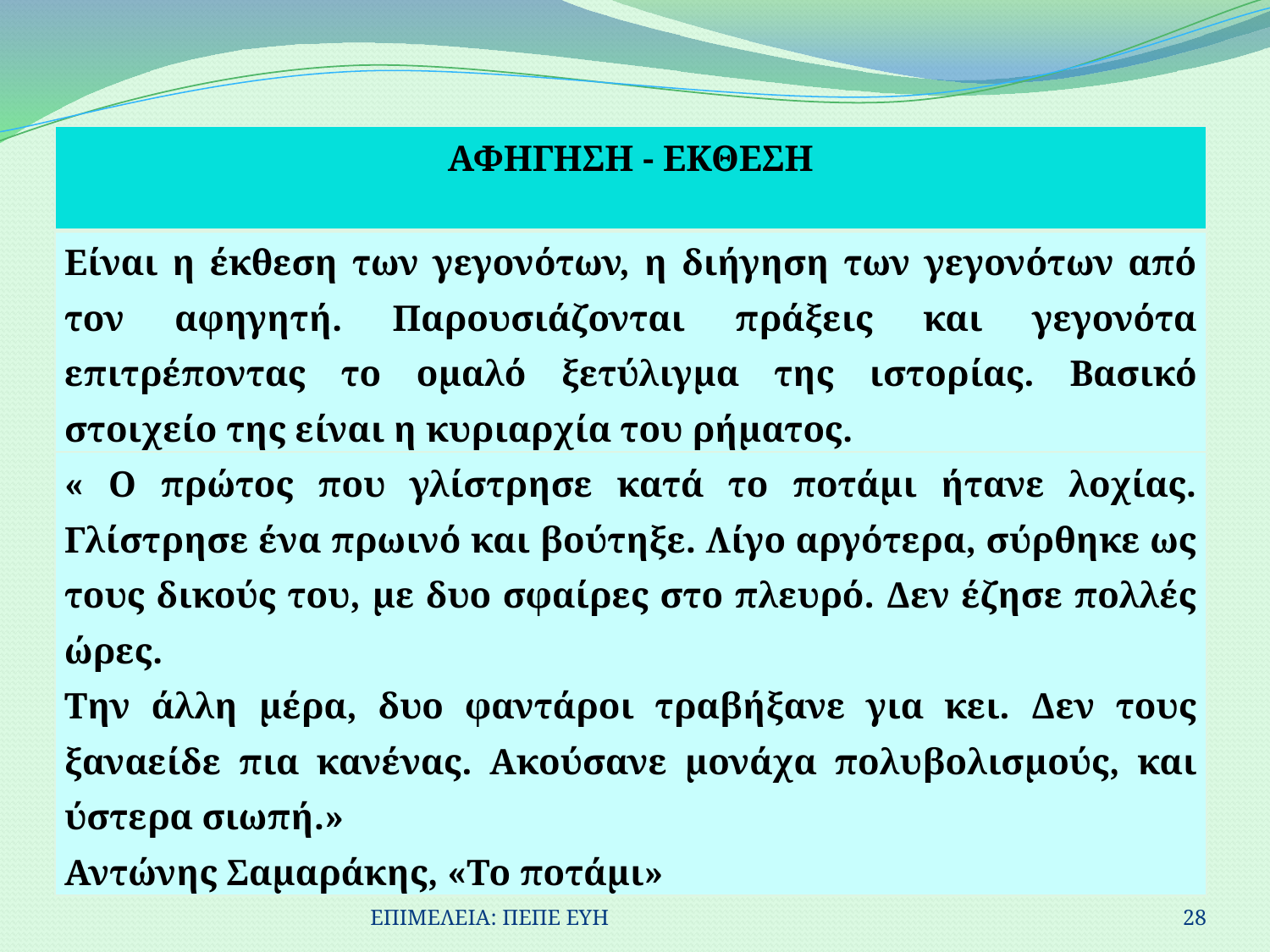

| ΑΦΗΓΗΣΗ - ΕΚΘΕΣΗ |
| --- |
| Είναι η έκθεση των γεγονότων, η διήγηση των γεγονότων από τον αφηγητή. Παρουσιάζονται πράξεις και γεγονότα επιτρέποντας το ομαλό ξετύλιγμα της ιστορίας. Βασικό στοιχείο της είναι η κυριαρχία του ρήματος. |
| « Ο πρώτος που γλίστρησε κατά το ποτάμι ήτανε λοχίας. Γλίστρησε ένα πρωινό και βούτηξε. Λίγο αργότερα, σύρθηκε ως τους δικούς του, με δυο σφαίρες στο πλευρό. Δεν έζησε πολλές ώρες. Την άλλη μέρα, δυο φαντάροι τραβήξανε για κει. Δεν τους ξαναείδε πια κανένας. Ακούσανε μονάχα πολυβολισμούς, και ύστερα σιωπή.» Αντώνης Σαμαράκης, «Το ποτάμι» |
ΕΠΙΜΕΛΕΙΑ: ΠΕΠΕ ΕΥΗ
28